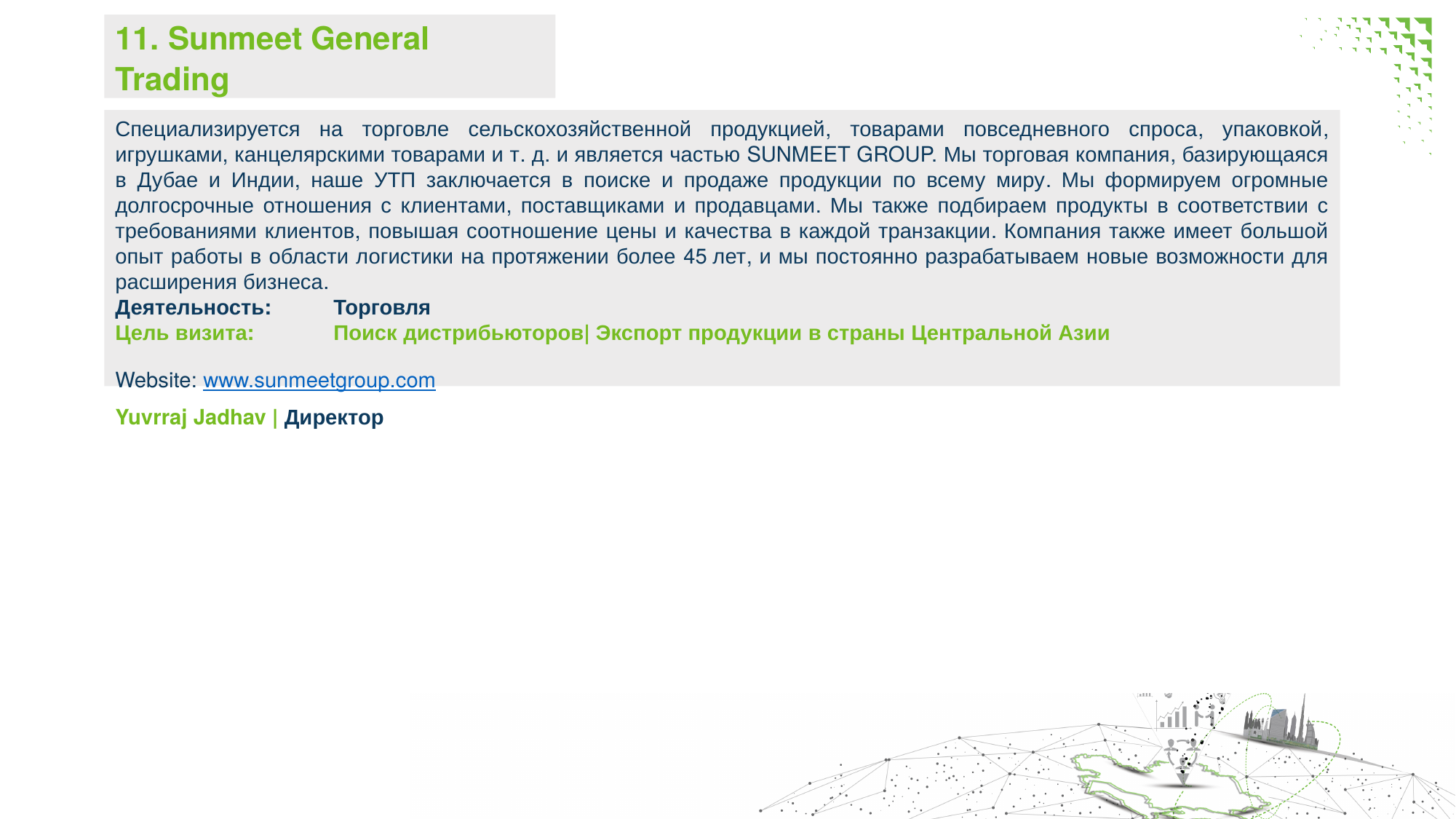

11. Sunmeet General Trading
Специализируется на торговле сельскохозяйственной продукцией, товарами повседневного спроса, упаковкой, игрушками, канцелярскими товарами и т. д. и является частью SUNMEET GROUP. Мы торговая компания, базирующаяся в Дубае и Индии, наше УТП заключается в поиске и продаже продукции по всему миру. Мы формируем огромные долгосрочные отношения с клиентами, поставщиками и продавцами. Мы также подбираем продукты в соответствии с требованиями клиентов, повышая соотношение цены и качества в каждой транзакции. Компания также имеет большой опыт работы в области логистики на протяжении более 45 лет, и мы постоянно разрабатываем новые возможности для расширения бизнеса.
Деятельность: 	Торговля
Цель визита: 	Поиск дистрибьюторов| Экспорт продукции в страны Центральной Азии

Website: www.sunmeetgroup.com
Yuvrraj Jadhav | Директор